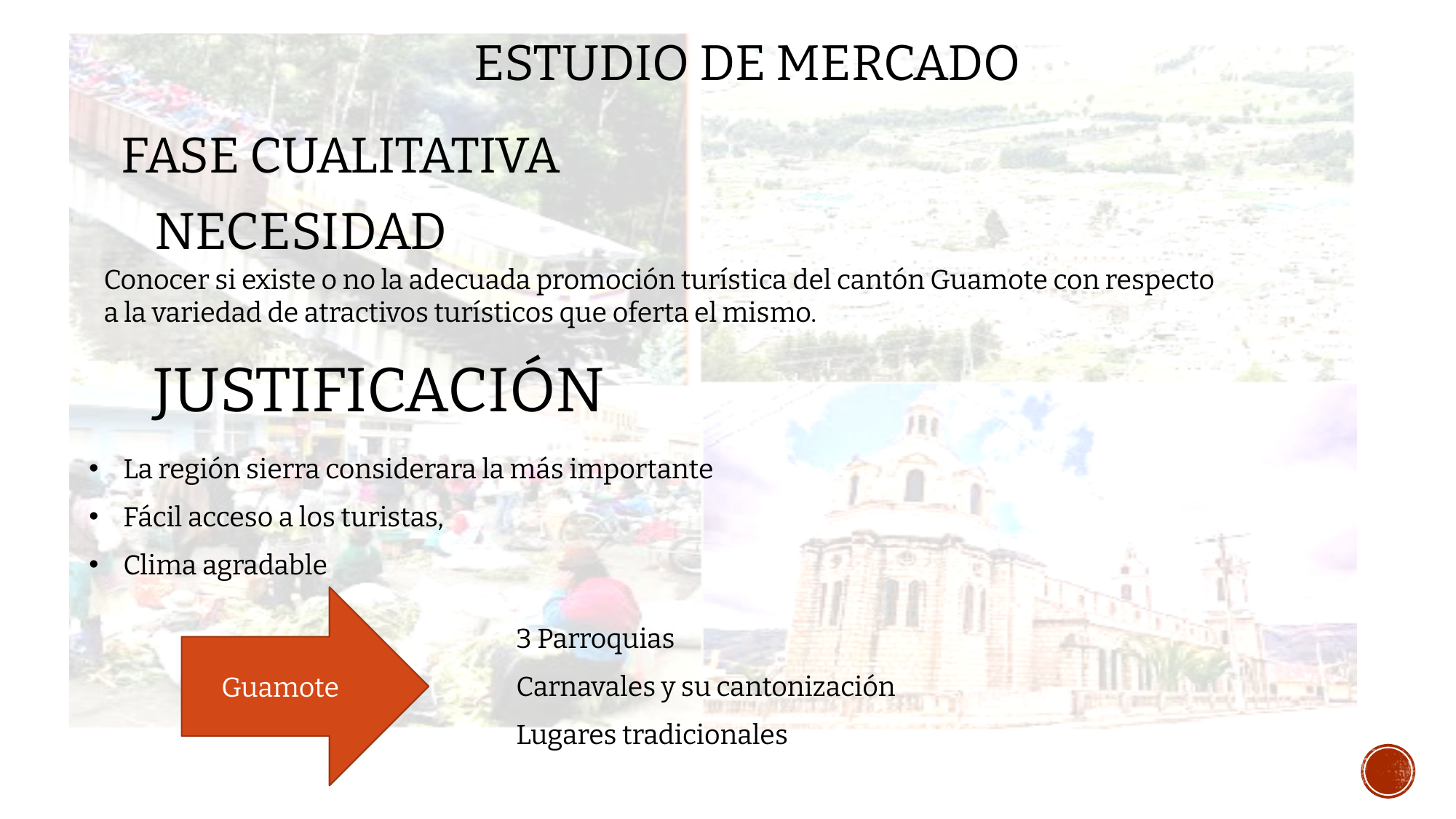

Estudio de mercado
Fase cualitativa
Necesidad
Conocer si existe o no la adecuada promoción turística del cantón Guamote con respecto a la variedad de atractivos turísticos que oferta el mismo.
# Justificación
La región sierra considerara la más importante
Fácil acceso a los turistas,
Clima agradable
Guamote
3 Parroquias
Carnavales y su cantonización
Lugares tradicionales